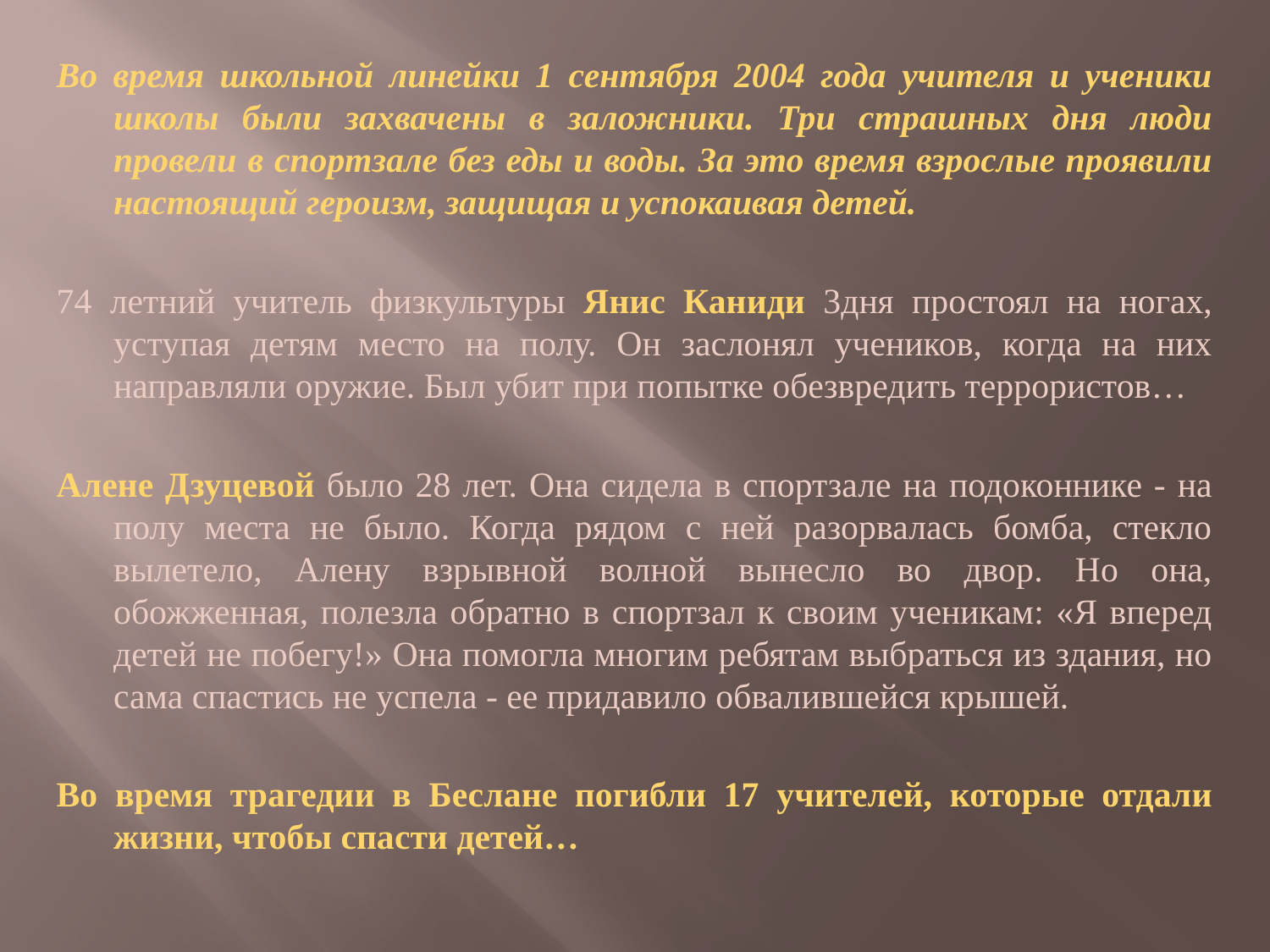

Во время школьной линейки 1 сентября 2004 года учителя и ученики школы были захвачены в заложники. Три страшных дня люди провели в спортзале без еды и воды. За это время взрослые проявили настоящий героизм, защищая и успокаивая детей.

74 летний учитель физкультуры Янис Каниди 3дня простоял на ногах, уступая детям место на полу. Он заслонял учеников, когда на них направляли оружие. Был убит при попытке обезвредить террористов…

Алене Дзуцевой было 28 лет. Она сидела в спортзале на подоконнике - на полу места не было. Когда рядом с ней разорвалась бомба, стекло вылетело, Алену взрывной волной вынесло во двор. Но она, обожженная, полезла обратно в спортзал к своим ученикам: «Я вперед детей не побегу!» Она помогла многим ребятам выбраться из здания, но сама спастись не успела - ее придавило обвалившейся крышей.

Во время трагедии в Беслане погибли 17 учителей, которые отдали жизни, чтобы спасти детей…